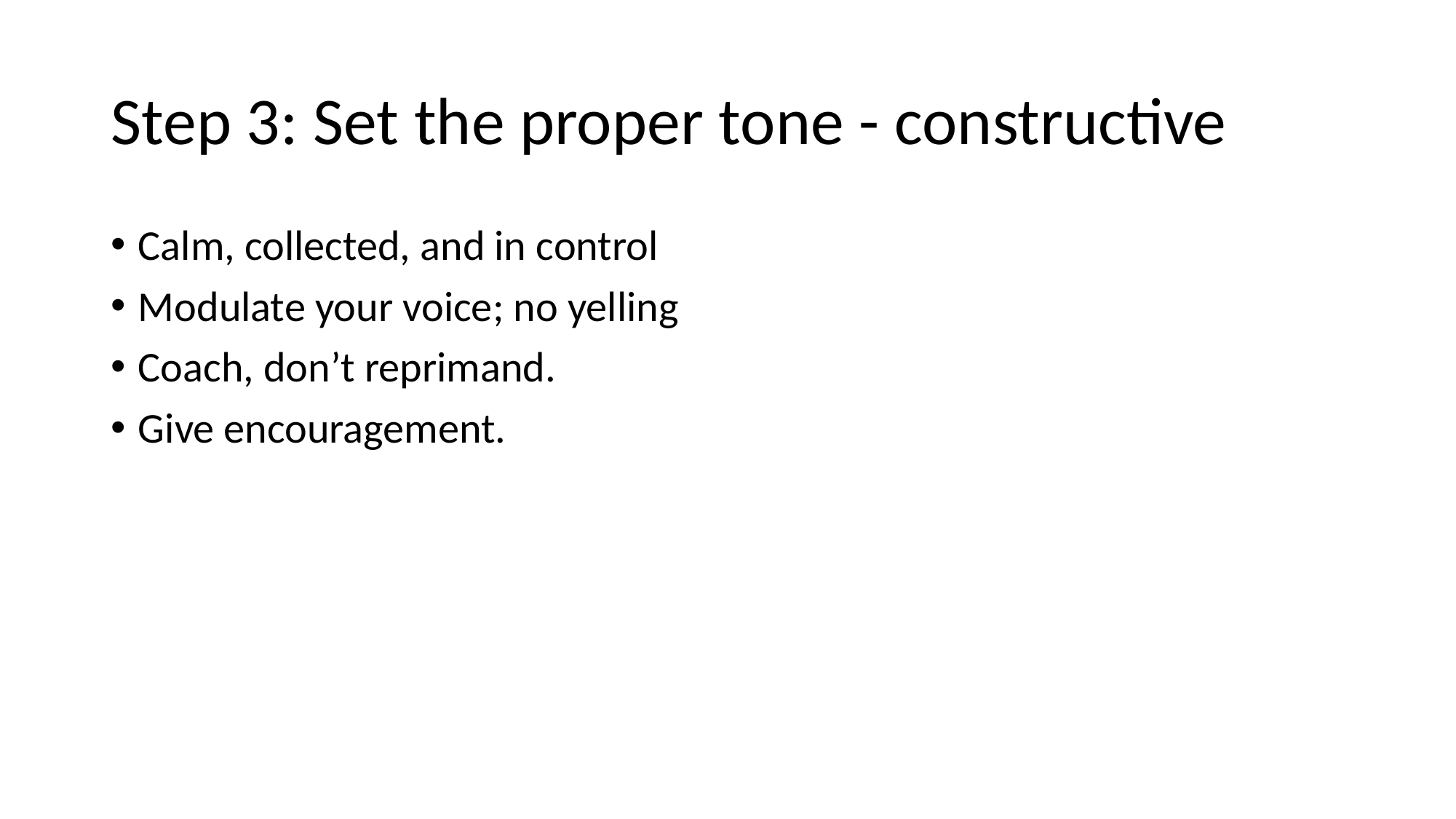

# Step 3: Set the proper tone - constructive
Calm, collected, and in control
Modulate your voice; no yelling
Coach, don’t reprimand.
Give encouragement.